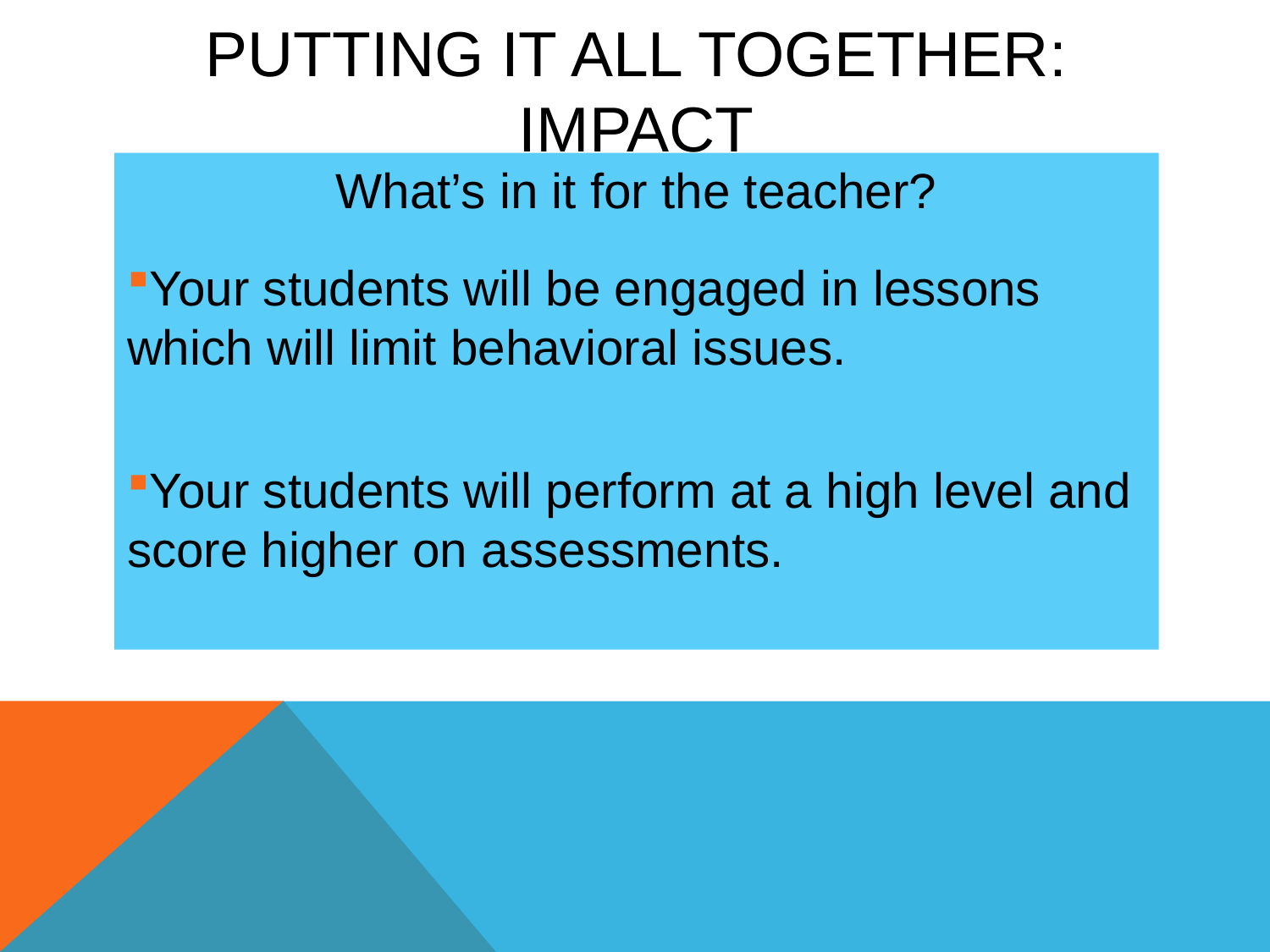

# Putting it all together: Impact
What’s in it for the teacher?

Your students will be engaged in lessons which will limit behavioral issues.

Your students will perform at a high level and score higher on assessments.